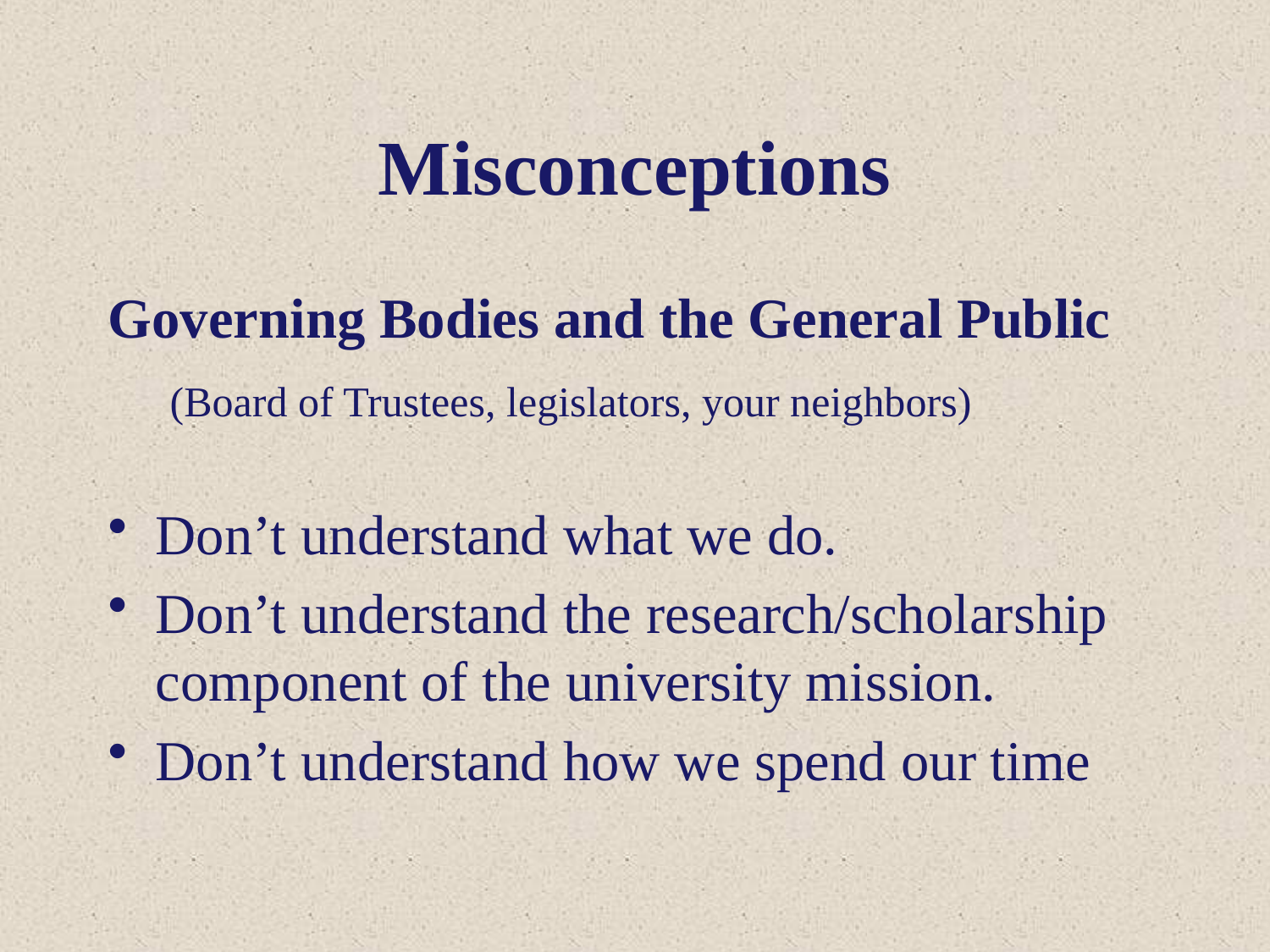

# Misconceptions
Governing Bodies and the General Public
	 (Board of Trustees, legislators, your neighbors)

Don’t understand what we do.
Don’t understand the research/scholarship component of the university mission.
Don’t understand how we spend our time